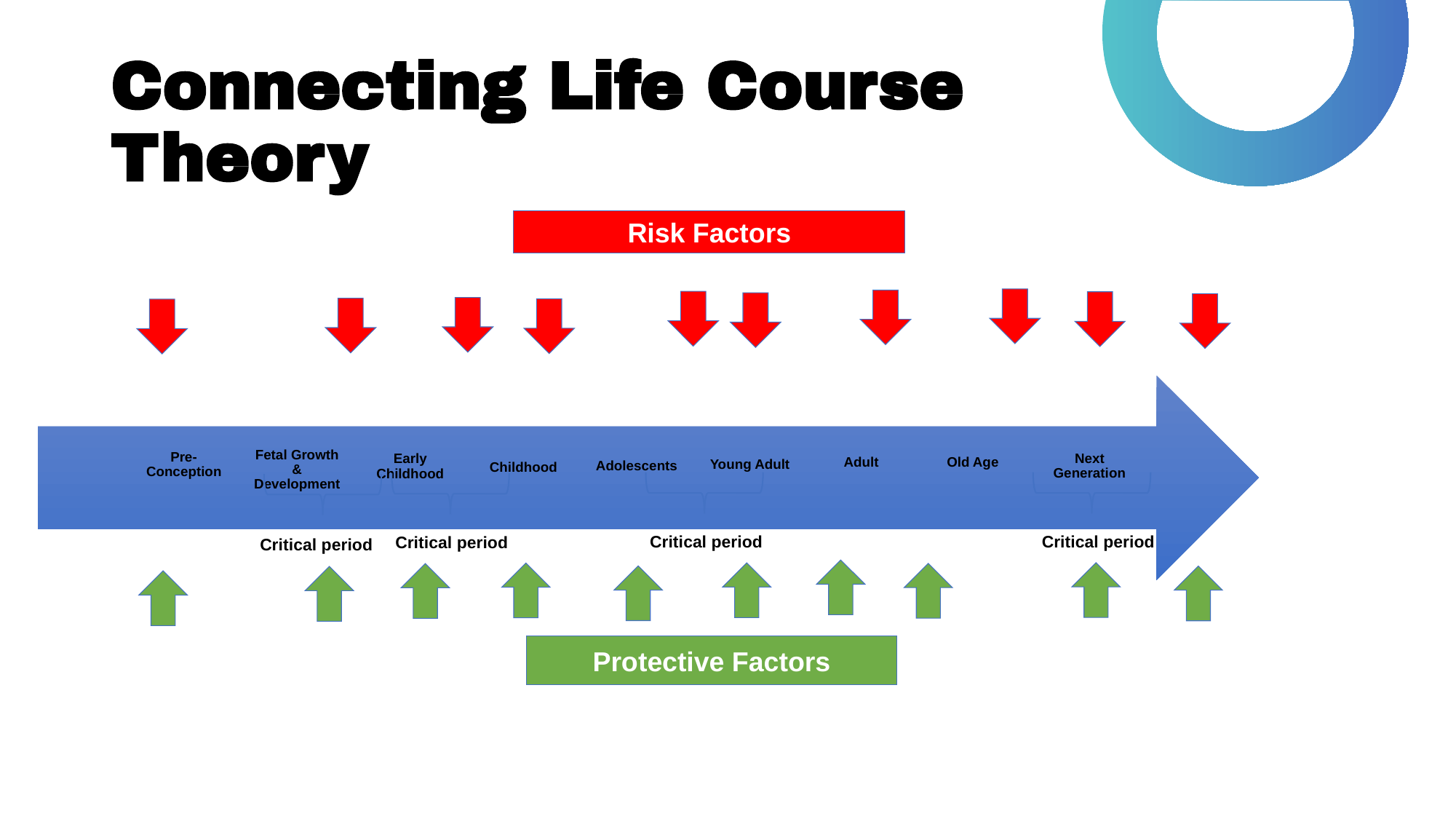

# Connecting Life Course Theory
Next Generation
Old Age
Adult
Young Adult
Adolescents
Childhood
Early Childhood
Fetal Growth & Development
Pre-Conception
Risk Factors

Critical period
Critical period
Critical period
Critical period

Protective Factors